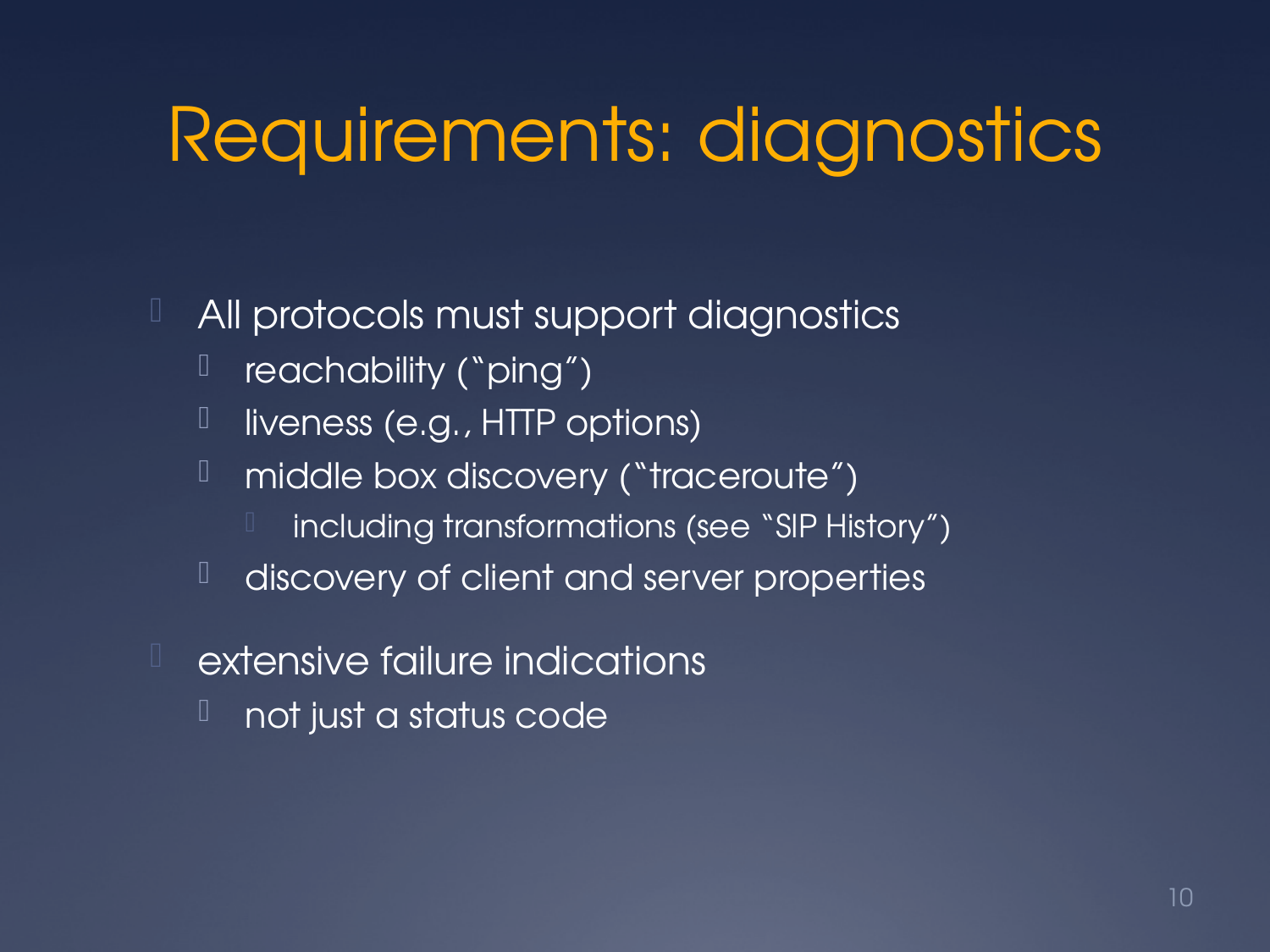

# Requirements: diagnostics
All protocols must support diagnostics
reachability (“ping”)
liveness (e.g., HTTP options)
middle box discovery (“traceroute”)
including transformations (see “SIP History”)
discovery of client and server properties
extensive failure indications
not just a status code
10